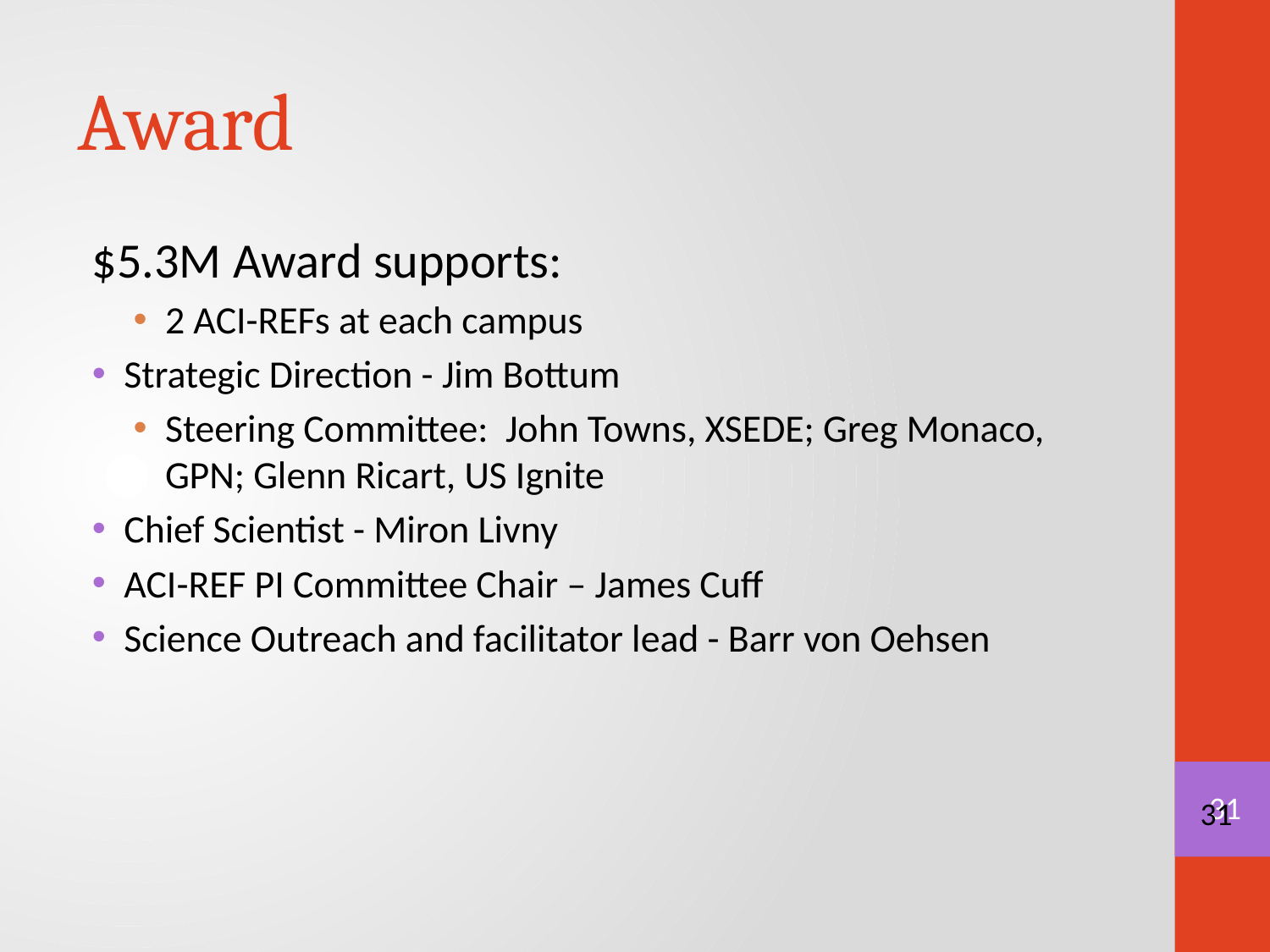

# Award
$5.3M Award supports:
2 ACI-REFs at each campus
Strategic Direction - Jim Bottum
Steering Committee:  John Towns, XSEDE; Greg Monaco, GPN; Glenn Ricart, US Ignite
Chief Scientist - Miron Livny
ACI-REF PI Committee Chair – James Cuff
Science Outreach and facilitator lead - Barr von Oehsen
31